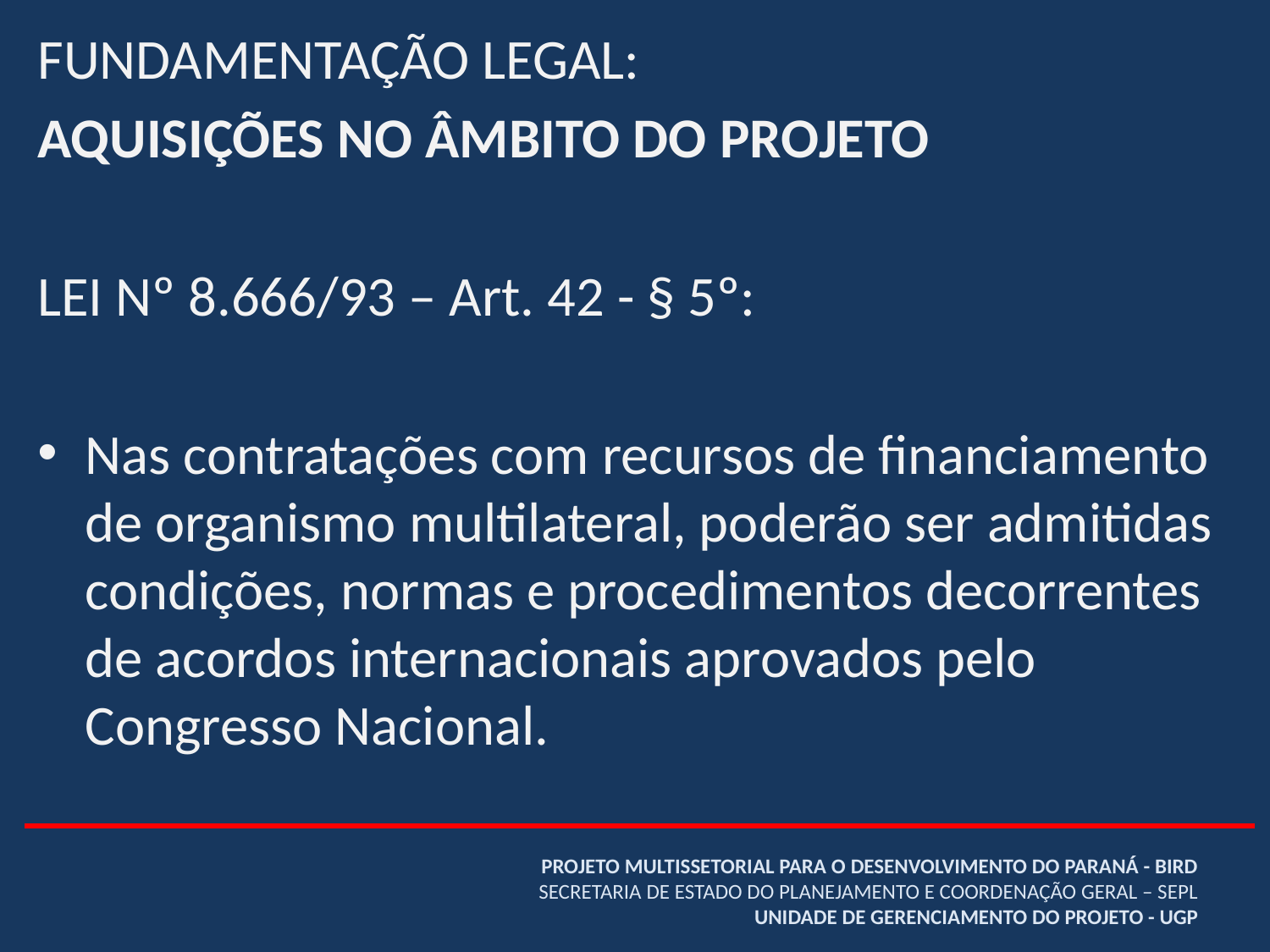

FUNDAMENTAÇÃO LEGAL:
AQUISIÇÕES NO ÂMBITO DO PROJETO

LEI Nº 8.666/93 – Art. 42 - § 5º:

Nas contratações com recursos de financiamento de organismo multilateral, poderão ser admitidas condições, normas e procedimentos decorrentes de acordos internacionais aprovados pelo Congresso Nacional.

# PROJETO MULTISSETORIAL PARA O DESENVOLVIMENTO DO PARANÁ - BIRD SECRETARIA DE ESTADO DO PLANEJAMENTO E COORDENAÇÃO GERAL – SEPL UNIDADE DE GERENCIAMENTO DO PROJETO - UGP